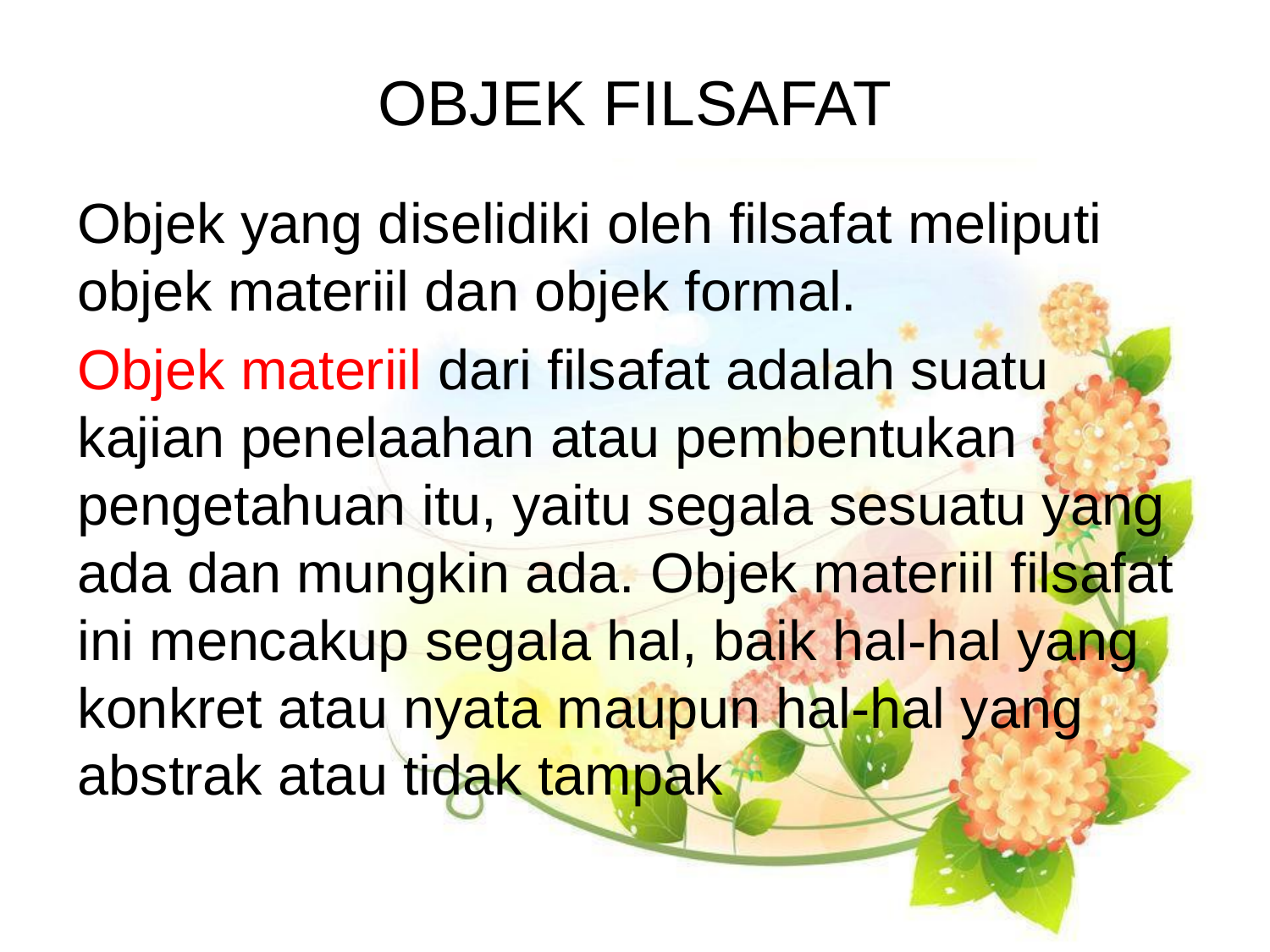

# OBJEK FILSAFAT
Objek yang diselidiki oleh filsafat meliputi objek materiil dan objek formal.
Objek materiil dari filsafat adalah suatu kajian penelaahan atau pembentukan pengetahuan itu, yaitu segala sesuatu yang ada dan mungkin ada. Objek materiil filsafat ini mencakup segala hal, baik hal-hal yang konkret atau nyata maupun hal-hal yang abstrak atau tidak tampak